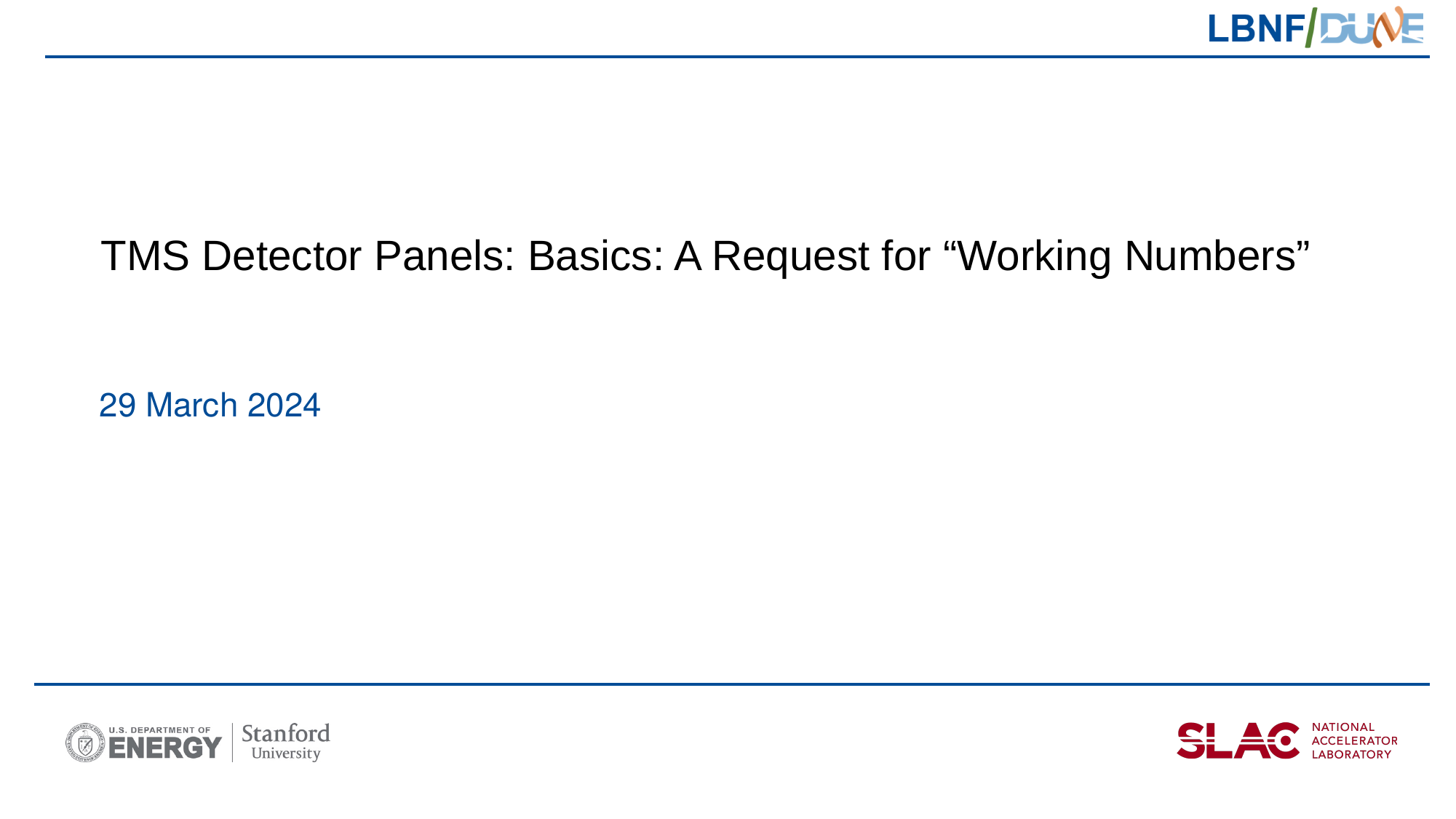

TMS Detector Panels: Basics: A Request for “Working Numbers”
29 March 2024